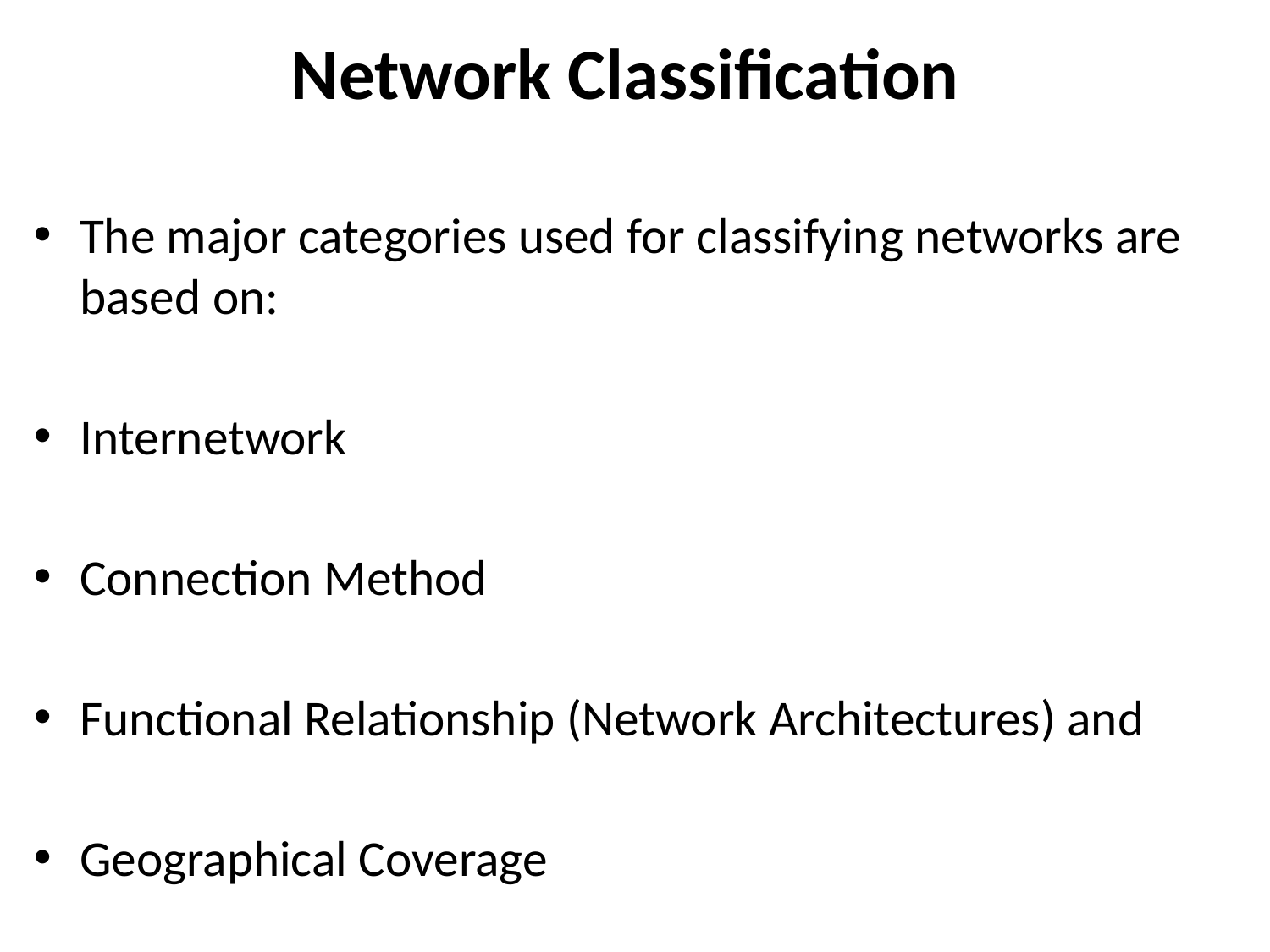

# Network Classification

The major categories used for classifying networks are based on:

Internetwork

Connection Method

Functional Relationship (Network Architectures) and

Geographical Coverage